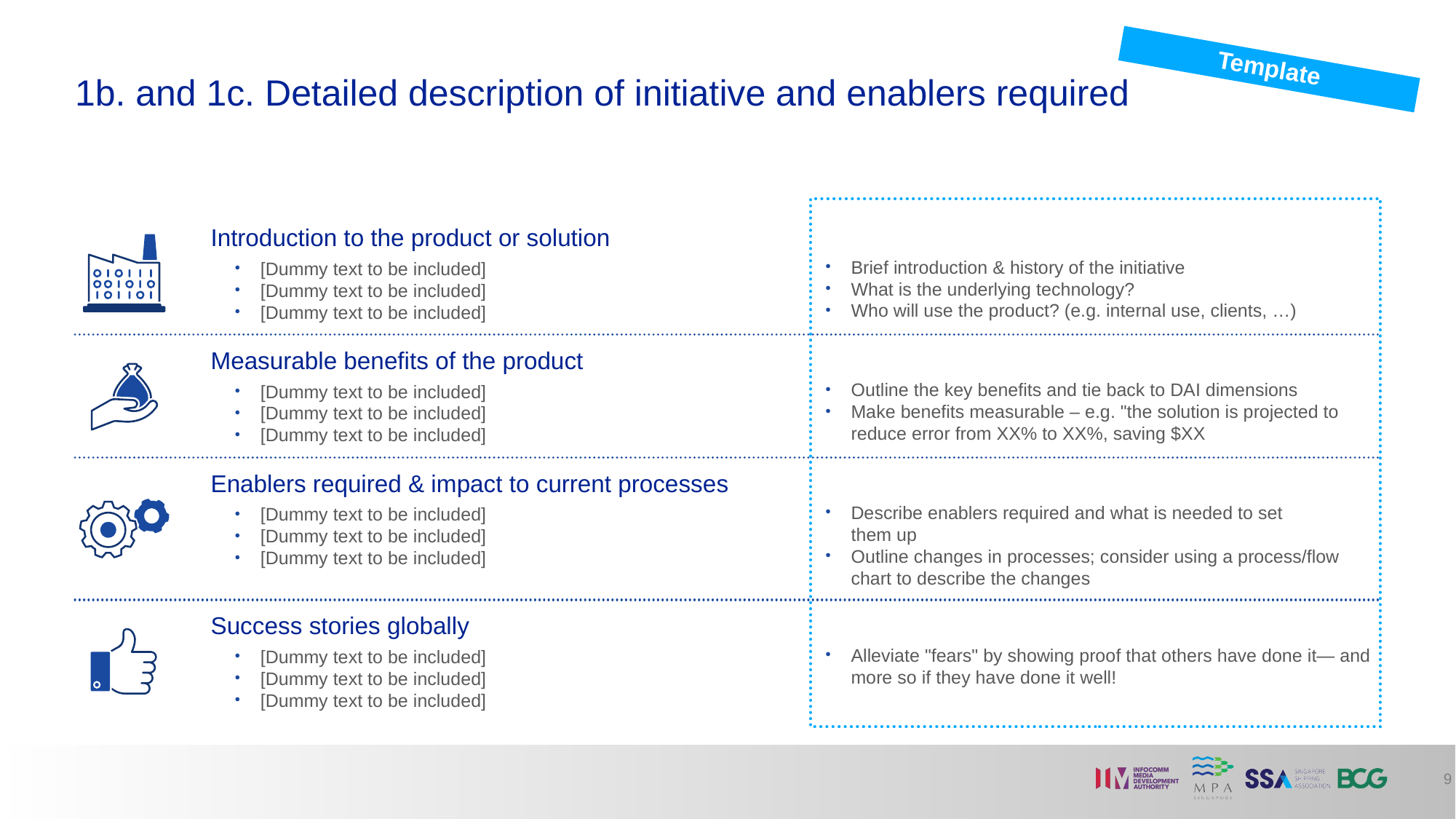

Template
# 1b. and 1c. Detailed description of initiative and enablers required

Introduction to the product or solution
[Dummy text to be included]
[Dummy text to be included]
[Dummy text to be included]
Brief introduction & history of the initiative
What is the underlying technology?
Who will use the product? (e.g. internal use, clients, …)

Measurable benefits of the product
[Dummy text to be included]
[Dummy text to be included]
[Dummy text to be included]
Outline the key benefits and tie back to DAI dimensions
Make benefits measurable – e.g. "the solution is projected to reduce error from XX% to XX%, saving $XX

Enablers required & impact to current processes
[Dummy text to be included]
[Dummy text to be included]
[Dummy text to be included]
Describe enablers required and what is needed to set
them up
Outline changes in processes; consider using a process/flow chart to describe the changes

Success stories globally
[Dummy text to be included]
[Dummy text to be included]
[Dummy text to be included]
Alleviate "fears" by showing proof that others have done it— and more so if they have done it well!